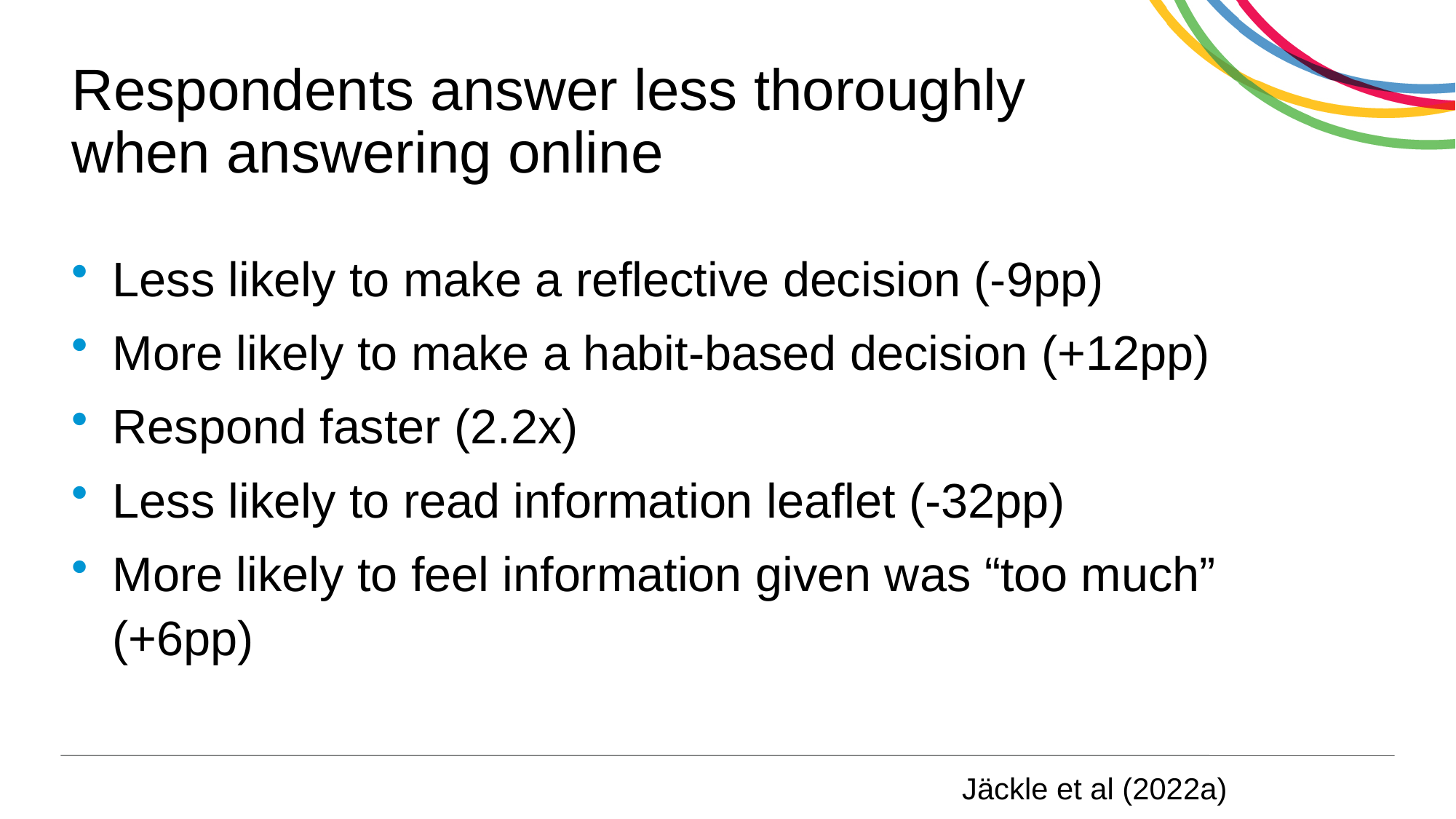

# Respondents answer less thoroughly when answering online
Less likely to make a reflective decision (-9pp)
More likely to make a habit-based decision (+12pp)
Respond faster (2.2x)
Less likely to read information leaflet (-32pp)
More likely to feel information given was “too much” (+6pp)
Jäckle et al (2022a)